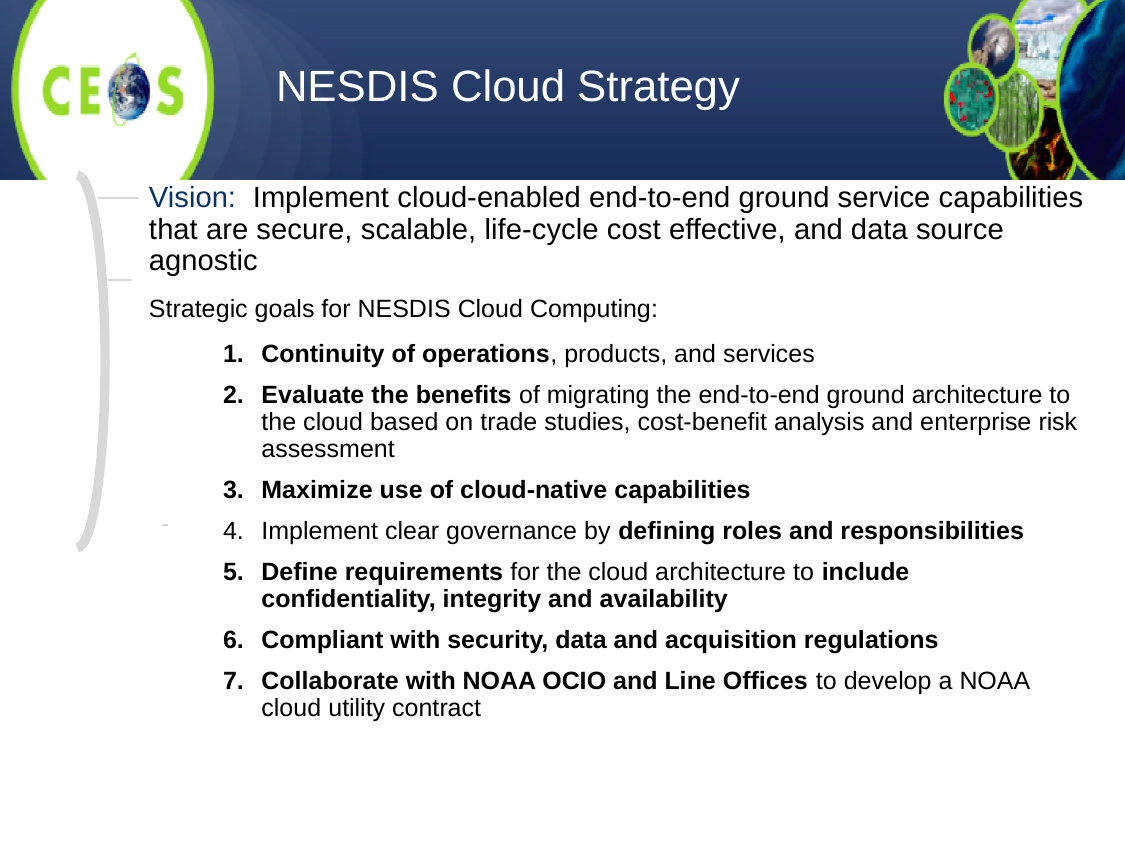

# NESDIS Cloud Strategy

Vision:  Implement cloud-enabled end-to-end ground service capabilities that are secure, scalable, life-cycle cost effective, and data source agnostic
Strategic goals for NESDIS Cloud Computing:
Continuity of operations, products, and services
Evaluate the benefits of migrating the end-to-end ground architecture to the cloud based on trade studies, cost-benefit analysis and enterprise risk assessment
Maximize use of cloud-native capabilities
Implement clear governance by defining roles and responsibilities
Define requirements for the cloud architecture to include confidentiality, integrity and availability
Compliant with security, data and acquisition regulations
Collaborate with NOAA OCIO and Line Offices to develop a NOAA cloud utility contract